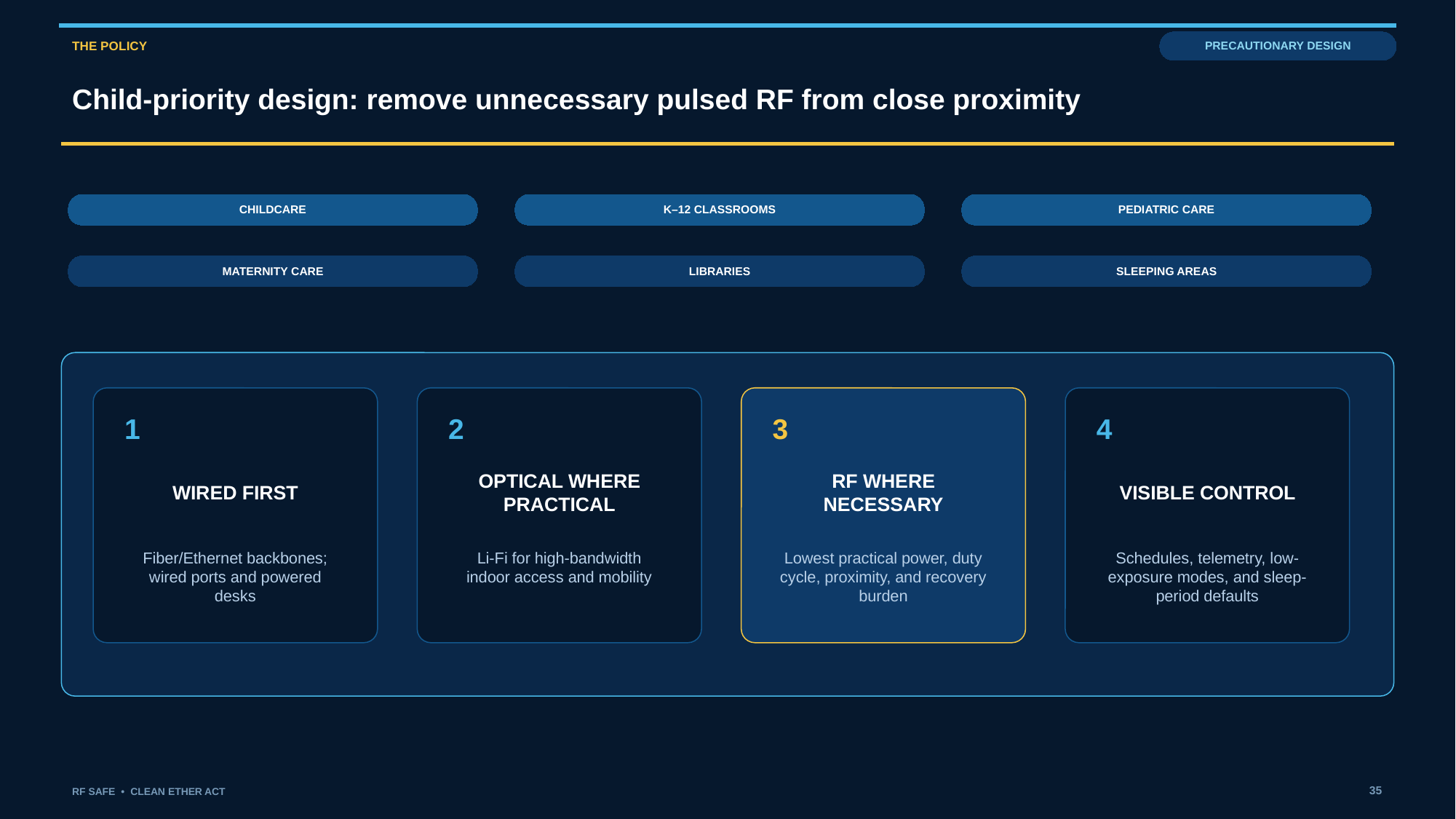

THE POLICY
PRECAUTIONARY DESIGN
Child-priority design: remove unnecessary pulsed RF from close proximity

CHILDCARE
K–12 CLASSROOMS
PEDIATRIC CARE

MATERNITY CARE
LIBRARIES
SLEEPING AREAS

1
2
3
4
WIRED FIRST
OPTICAL WHERE PRACTICAL
RF WHERE NECESSARY
VISIBLE CONTROL
Fiber/Ethernet backbones; wired ports and powered desks
Li-Fi for high-bandwidth indoor access and mobility
Lowest practical power, duty cycle, proximity, and recovery burden
Schedules, telemetry, low-exposure modes, and sleep-period defaults
35
RF SAFE  •  CLEAN ETHER ACT